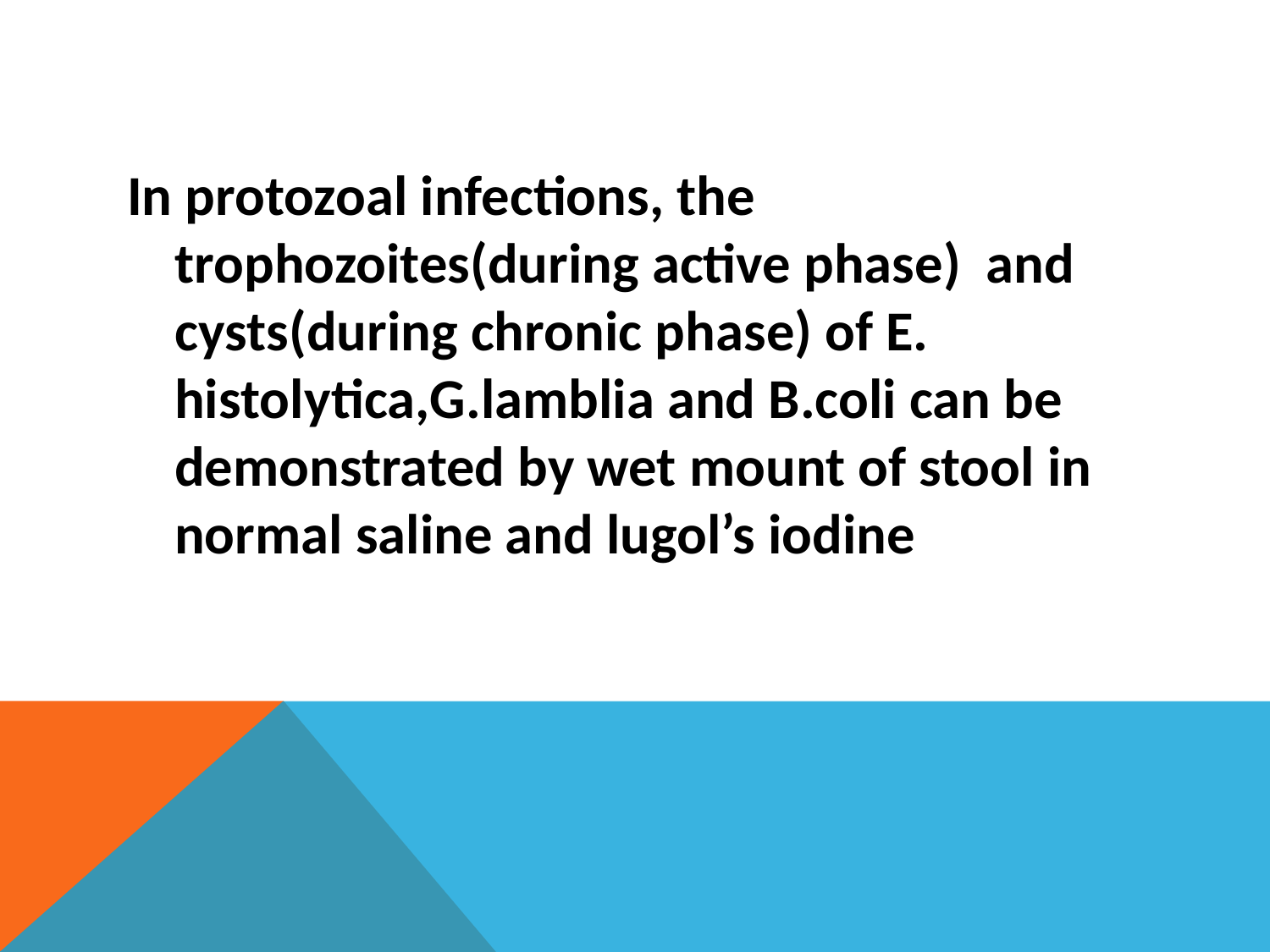

#
In protozoal infections, the trophozoites(during active phase)  and cysts(during chronic phase) of E. histolytica,G.lamblia and B.coli can be demonstrated by wet mount of stool in normal saline and lugol’s iodine